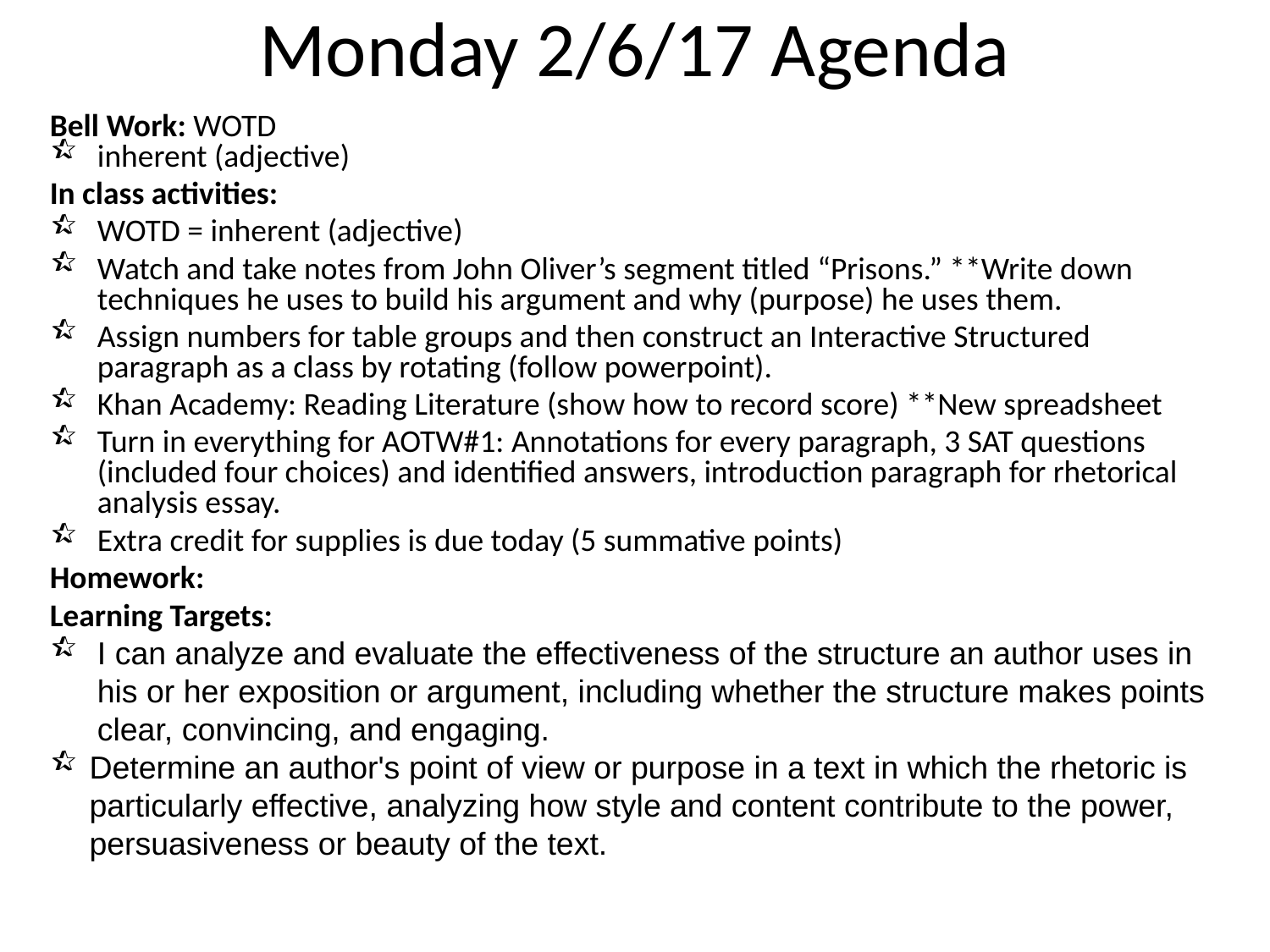

Monday 2/6/17 Agenda
Bell Work: WOTD
inherent (adjective)
In class activities:
WOTD = inherent (adjective)
Watch and take notes from John Oliver’s segment titled “Prisons.” **Write down techniques he uses to build his argument and why (purpose) he uses them.
Assign numbers for table groups and then construct an Interactive Structured paragraph as a class by rotating (follow powerpoint).
Khan Academy: Reading Literature (show how to record score) **New spreadsheet
Turn in everything for AOTW#1: Annotations for every paragraph, 3 SAT questions (included four choices) and identified answers, introduction paragraph for rhetorical analysis essay.
Extra credit for supplies is due today (5 summative points)
Homework:
Learning Targets:
I can analyze and evaluate the effectiveness of the structure an author uses in his or her exposition or argument, including whether the structure makes points clear, convincing, and engaging.
Determine an author's point of view or purpose in a text in which the rhetoric is particularly effective, analyzing how style and content contribute to the power, persuasiveness or beauty of the text.